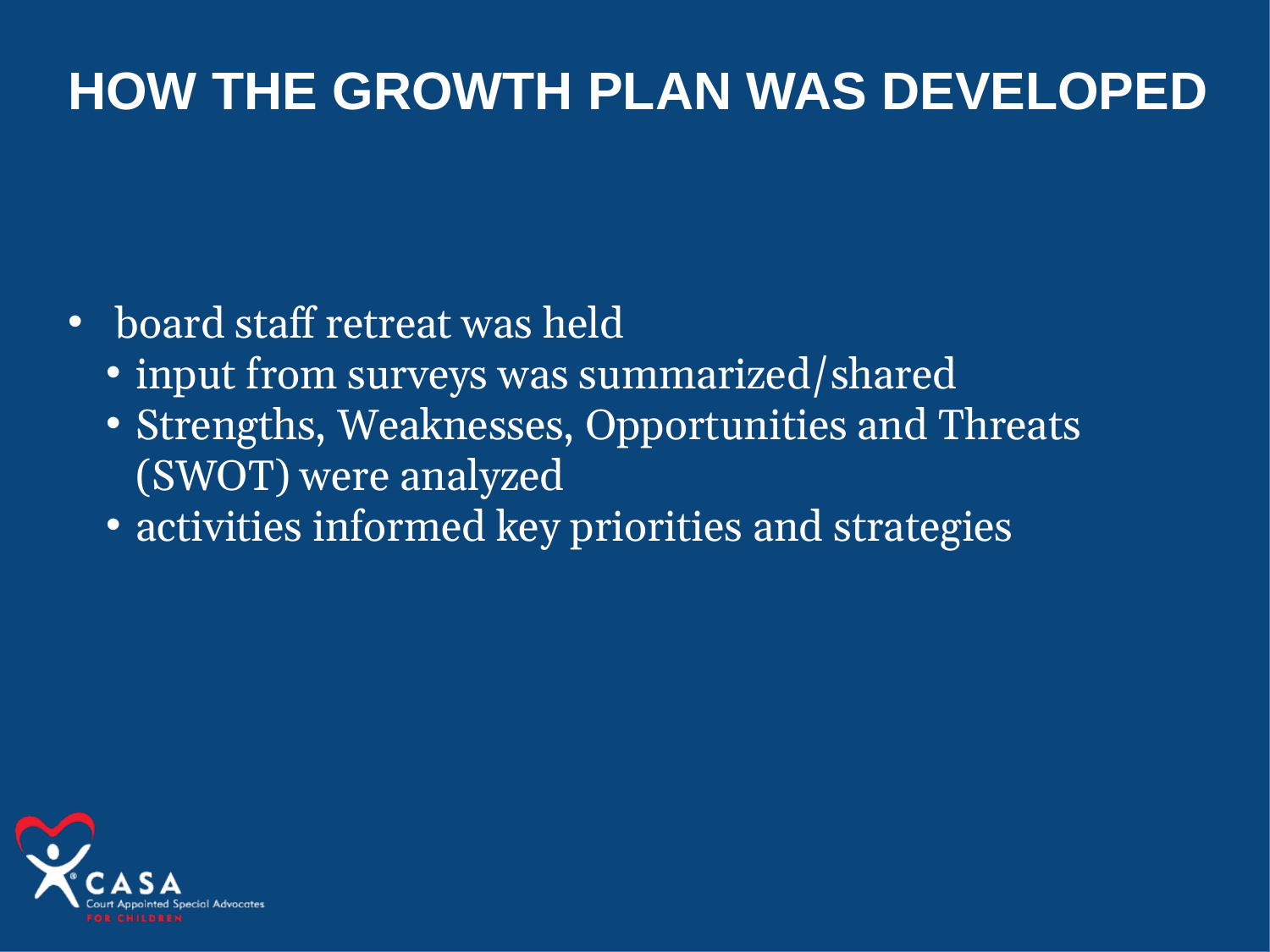

How the Growth Plan Was Developed

board staff retreat was held
input from surveys was summarized/shared
Strengths, Weaknesses, Opportunities and Threats (SWOT) were analyzed
activities informed key priorities and strategies